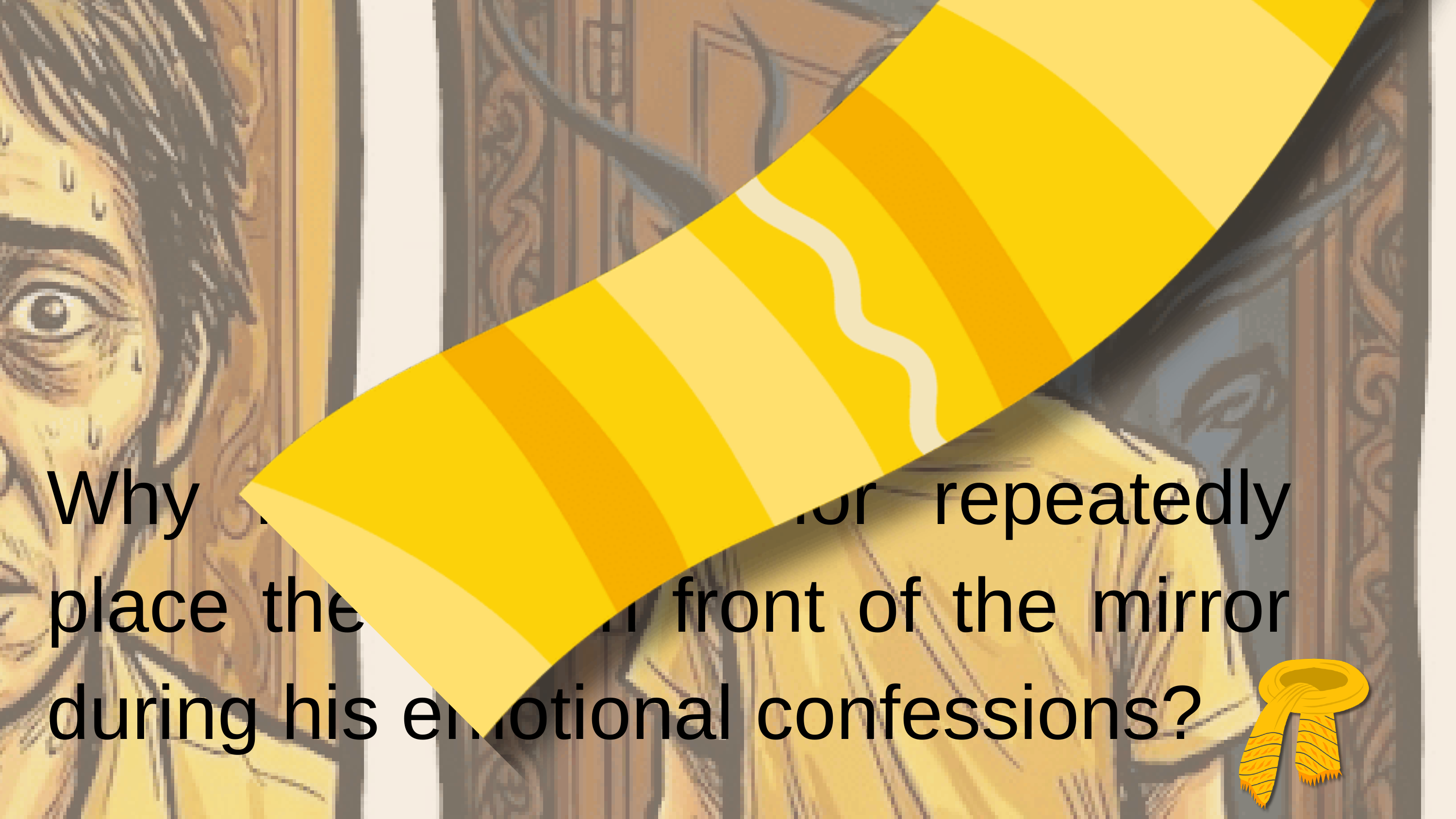

Why might the author repeatedly place the man in front of the mirror during his emotional confessions?